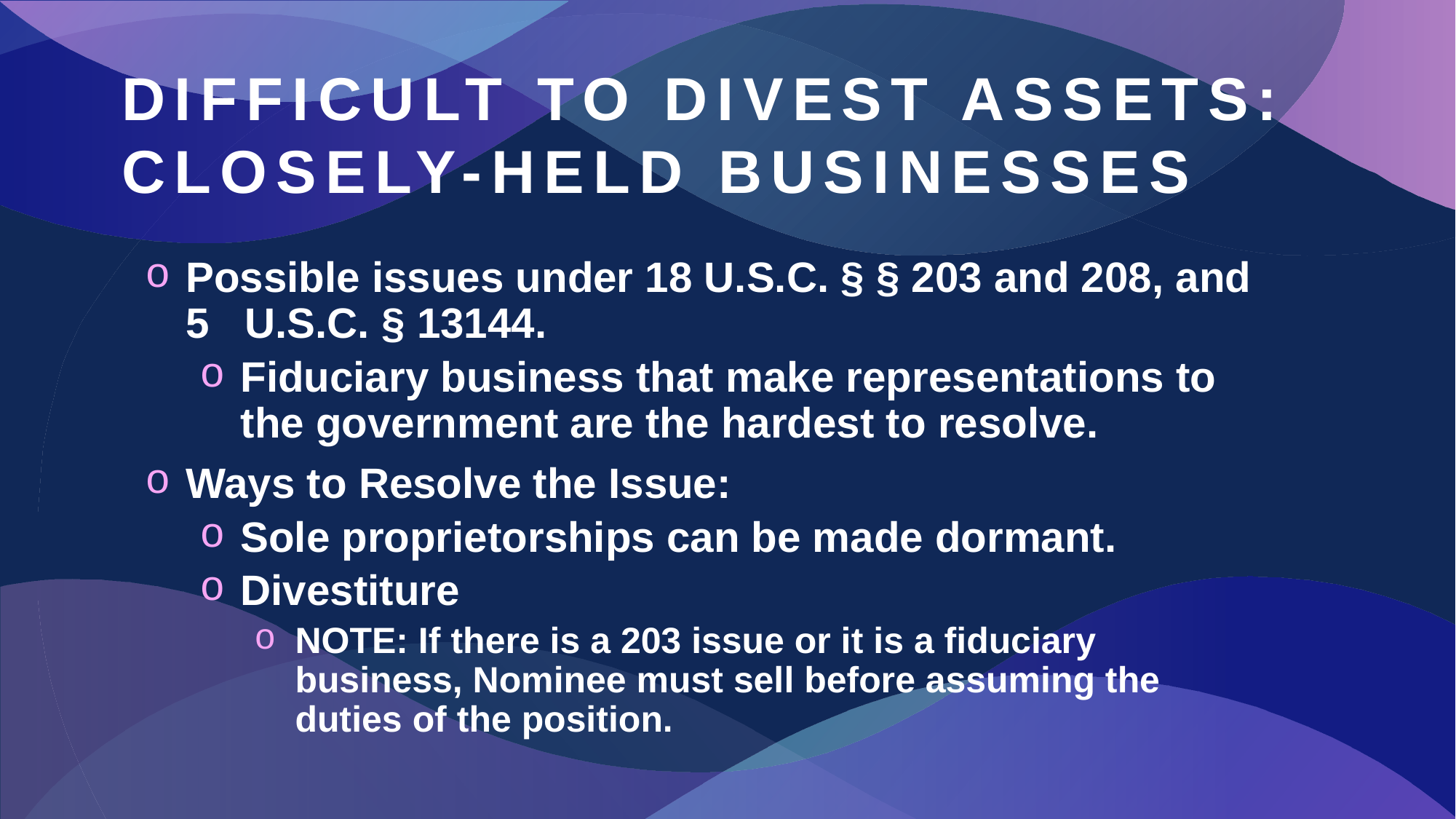

# Difficult to Divest Assets: Closely-Held Businesses
Possible issues under 18 U.S.C. § § 203 and 208, and 5   U.S.C. § 13144.
Fiduciary business that make representations to the government are the hardest to resolve.
Ways to Resolve the Issue:
Sole proprietorships can be made dormant.
Divestiture
NOTE: If there is a 203 issue or it is a fiduciary business, Nominee must sell before assuming the duties of the position.